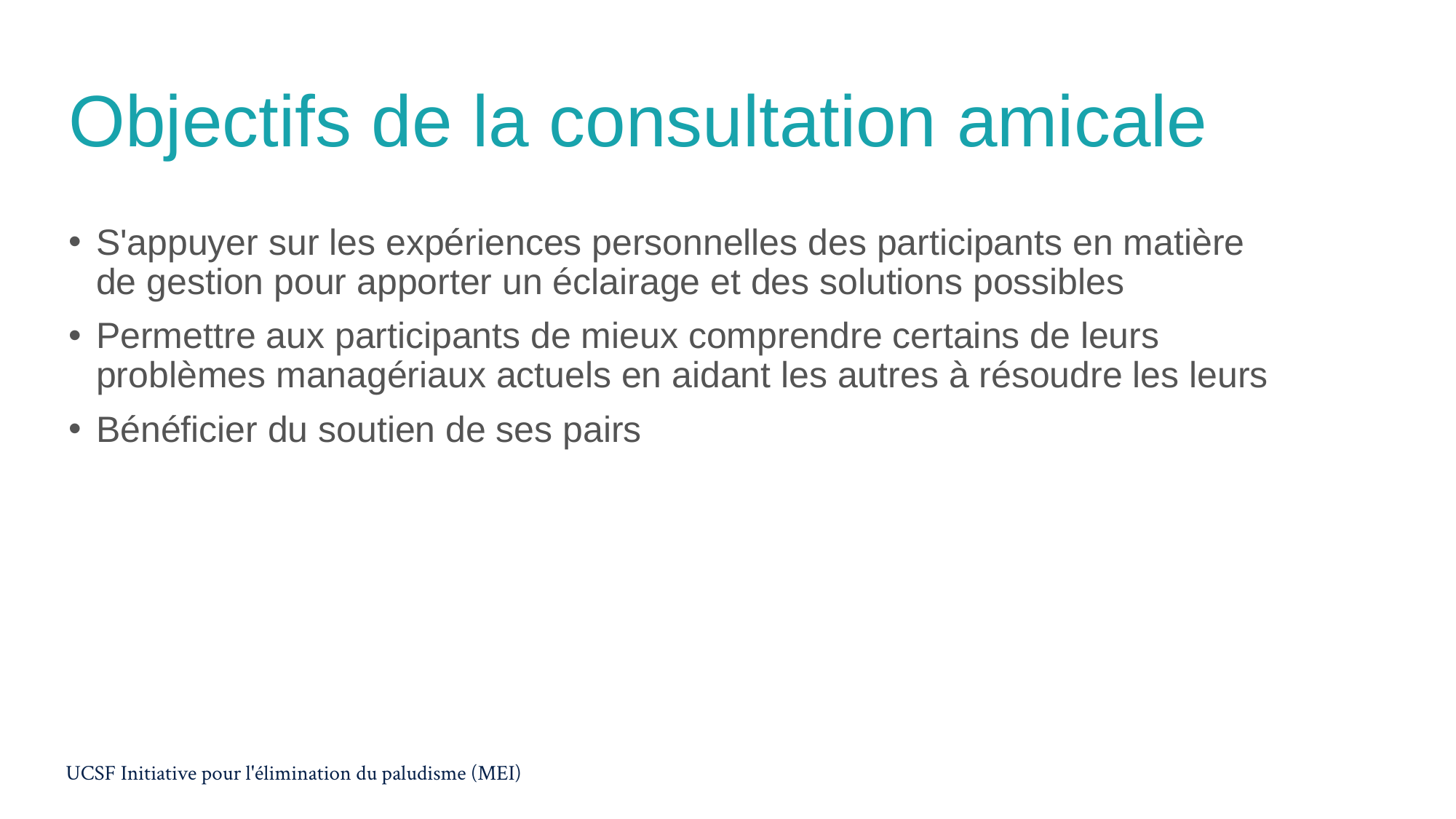

# Objectifs de la consultation amicale
S'appuyer sur les expériences personnelles des participants en matière
de gestion pour apporter un éclairage et des solutions possibles
Permettre aux participants de mieux comprendre certains de leurs
problèmes managériaux actuels en aidant les autres à résoudre les leurs
Bénéficier du soutien de ses pairs